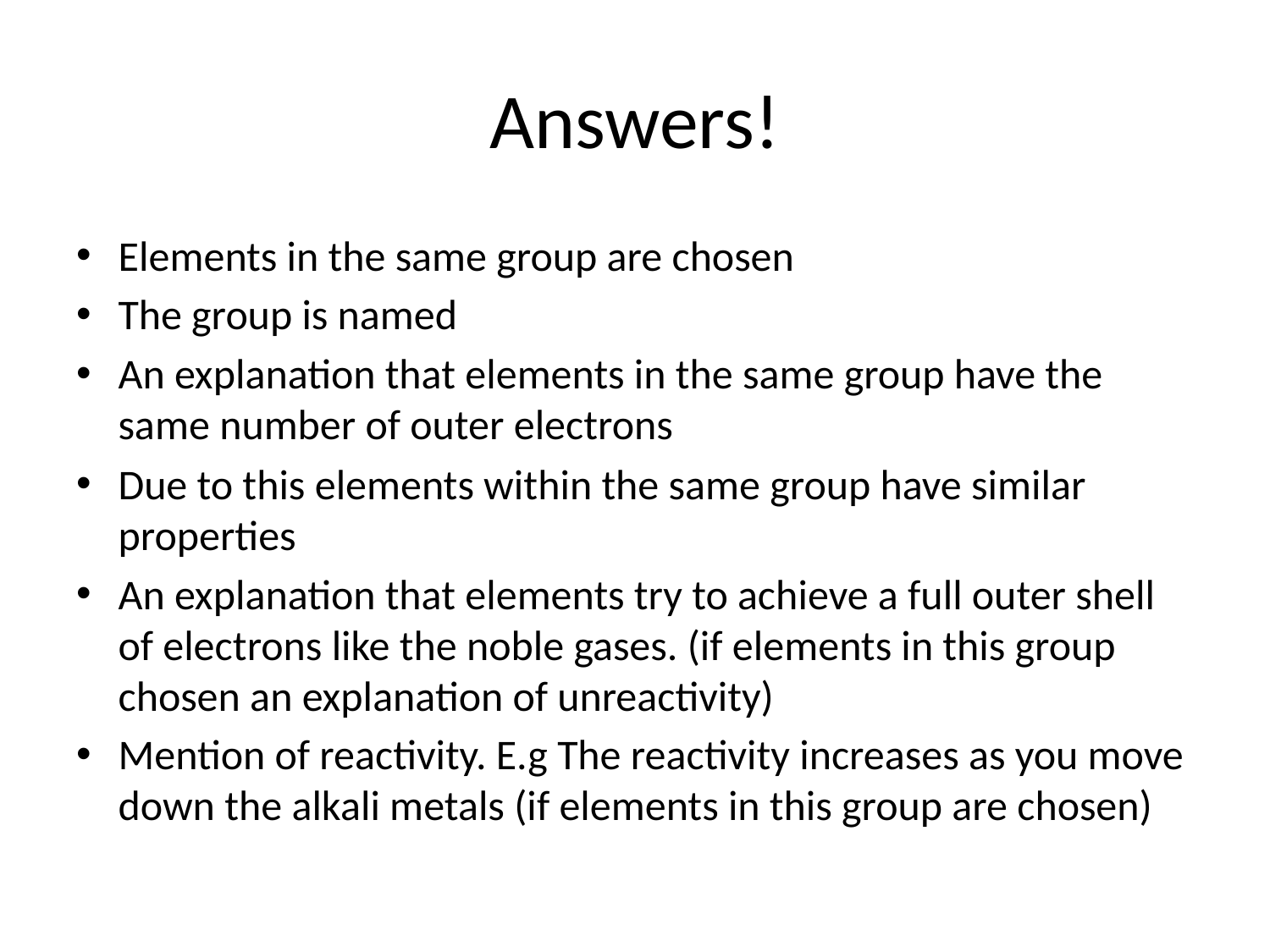

# Answers!
Elements in the same group are chosen
The group is named
An explanation that elements in the same group have the same number of outer electrons
Due to this elements within the same group have similar properties
An explanation that elements try to achieve a full outer shell of electrons like the noble gases. (if elements in this group chosen an explanation of unreactivity)
Mention of reactivity. E.g The reactivity increases as you move down the alkali metals (if elements in this group are chosen)